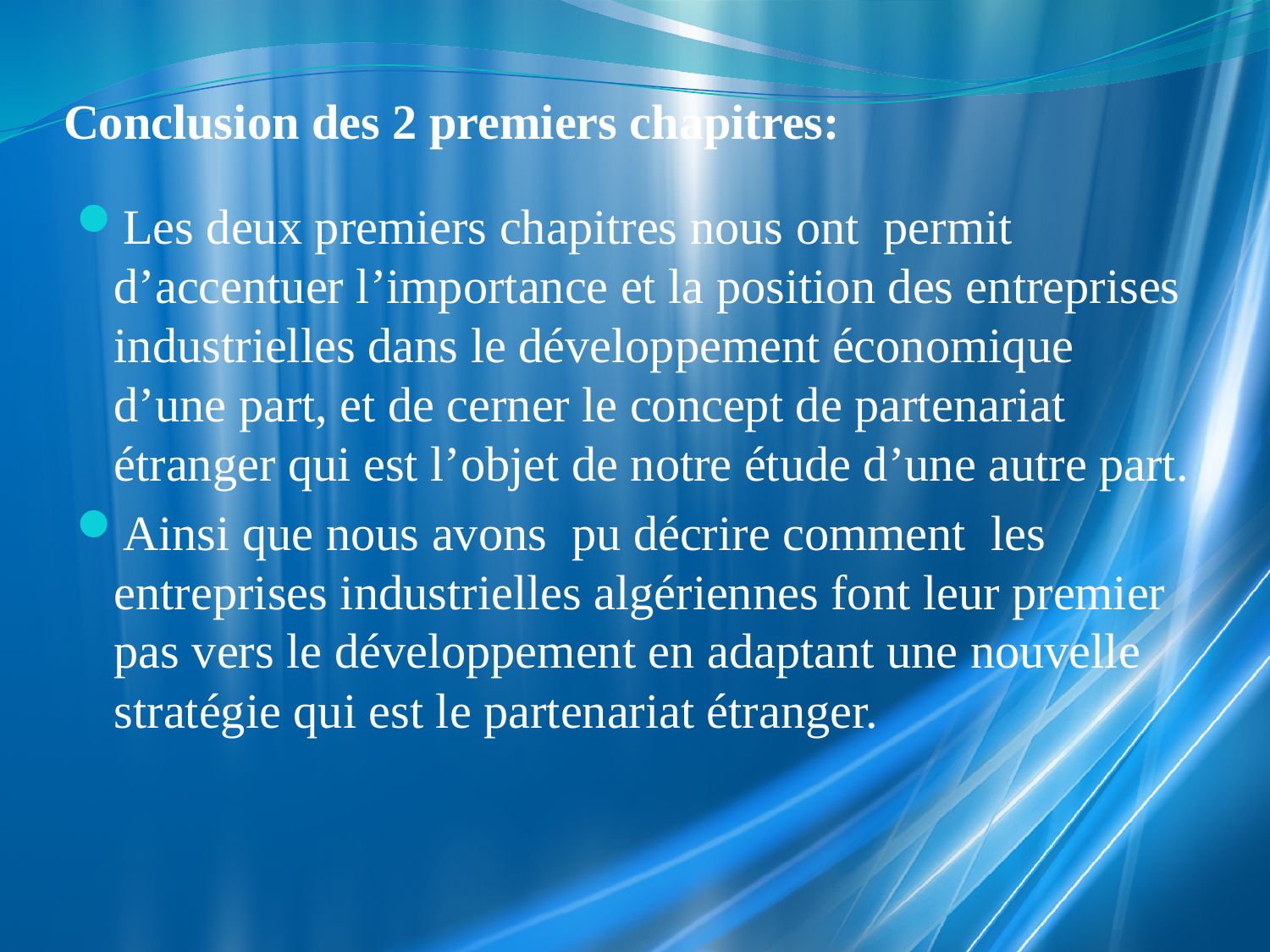

# Conclusion des 2 premiers chapitres:
Les deux premiers chapitres nous ont  permit d’accentuer l’importance et la position des entreprises industrielles dans le développement économique d’une part, et de cerner le concept de partenariat étranger qui est l’objet de notre étude d’une autre part.
Ainsi que nous avons  pu décrire comment  les entreprises industrielles algériennes font leur premier pas vers le développement en adaptant une nouvelle stratégie qui est le partenariat étranger.